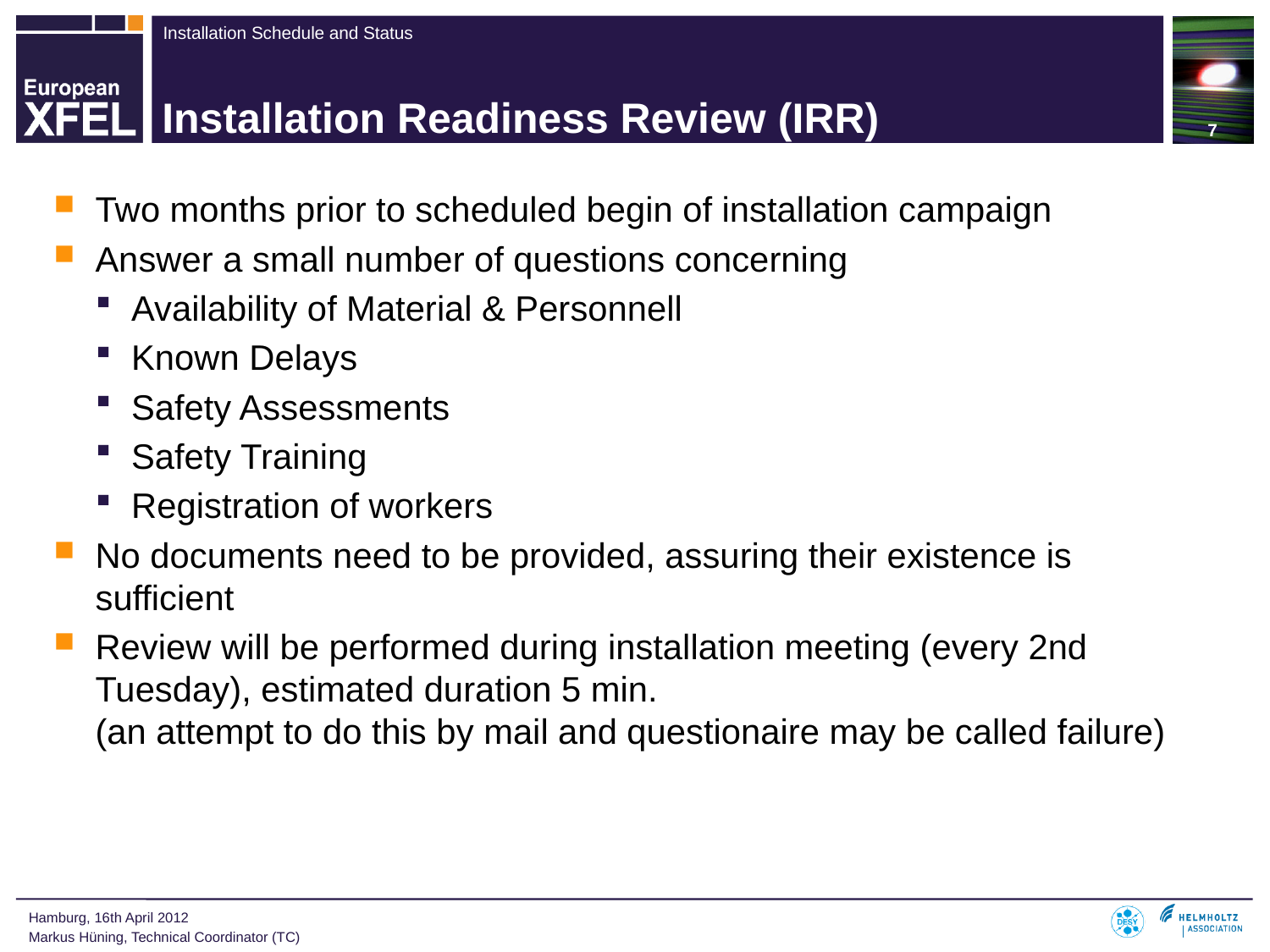

7
# Installation Readiness Review (IRR)
Two months prior to scheduled begin of installation campaign
Answer a small number of questions concerning
Availability of Material & Personnell
Known Delays
Safety Assessments
Safety Training
Registration of workers
No documents need to be provided, assuring their existence is sufficient
Review will be performed during installation meeting (every 2nd Tuesday), estimated duration 5 min.
(an attempt to do this by mail and questionaire may be called failure)